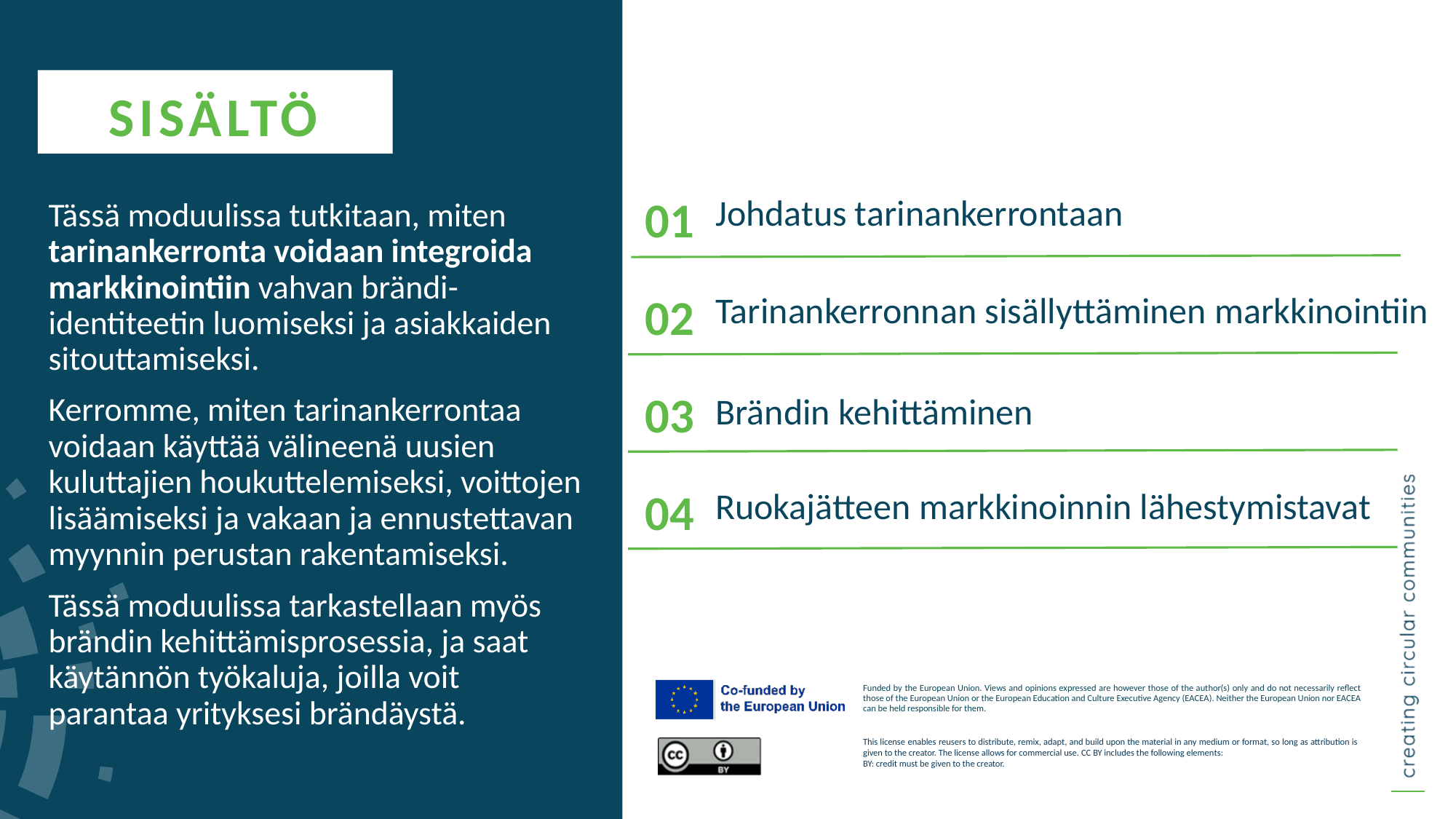

SISÄLTÖ
Johdatus tarinankerrontaan
01
Tässä moduulissa tutkitaan, miten tarinankerronta voidaan integroida markkinointiin vahvan brändi-identiteetin luomiseksi ja asiakkaiden sitouttamiseksi.
Kerromme, miten tarinankerrontaa voidaan käyttää välineenä uusien kuluttajien houkuttelemiseksi, voittojen lisäämiseksi ja vakaan ja ennustettavan myynnin perustan rakentamiseksi.
Tässä moduulissa tarkastellaan myös brändin kehittämisprosessia, ja saat käytännön työkaluja, joilla voit parantaa yrityksesi brändäystä.
Tarinankerronnan sisällyttäminen markkinointiin
02
Brändin kehittäminen
03
Ruokajätteen markkinoinnin lähestymistavat
04